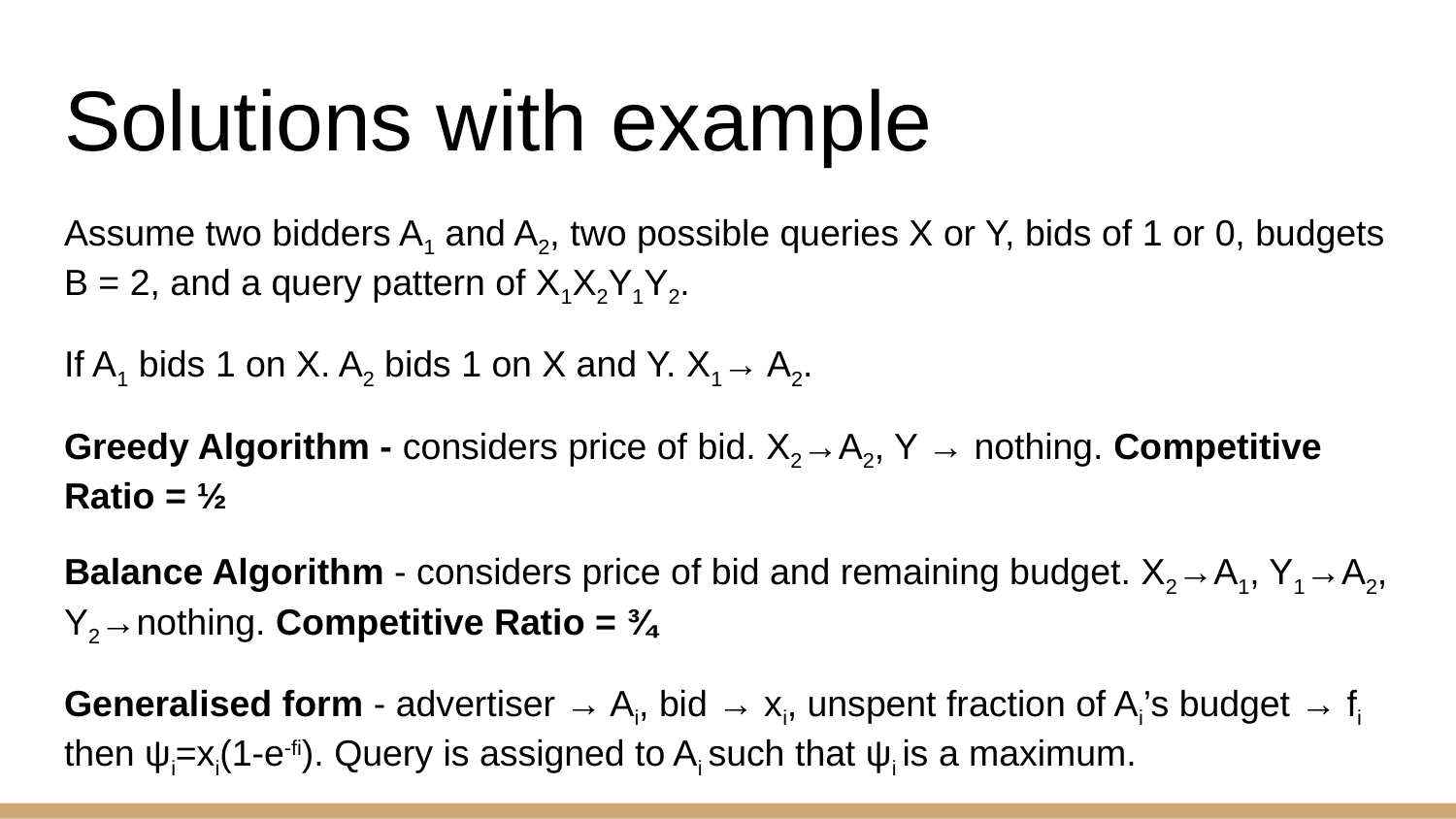

# Solutions with example
Assume two bidders A1 and A2, two possible queries X or Y, bids of 1 or 0, budgets B = 2, and a query pattern of X1X2Y1Y2.
If A1 bids 1 on X. A2 bids 1 on X and Y. X1→ A2.
Greedy Algorithm - considers price of bid. X2→A2, Y → nothing. Competitive Ratio = ½
Balance Algorithm - considers price of bid and remaining budget. X2→A1, Y1→A2, Y2→nothing. Competitive Ratio = ¾
Generalised form - advertiser → Ai, bid → xi, unspent fraction of Ai’s budget → fi then ψi=xi(1-e-fi). Query is assigned to Ai such that ψi is a maximum.